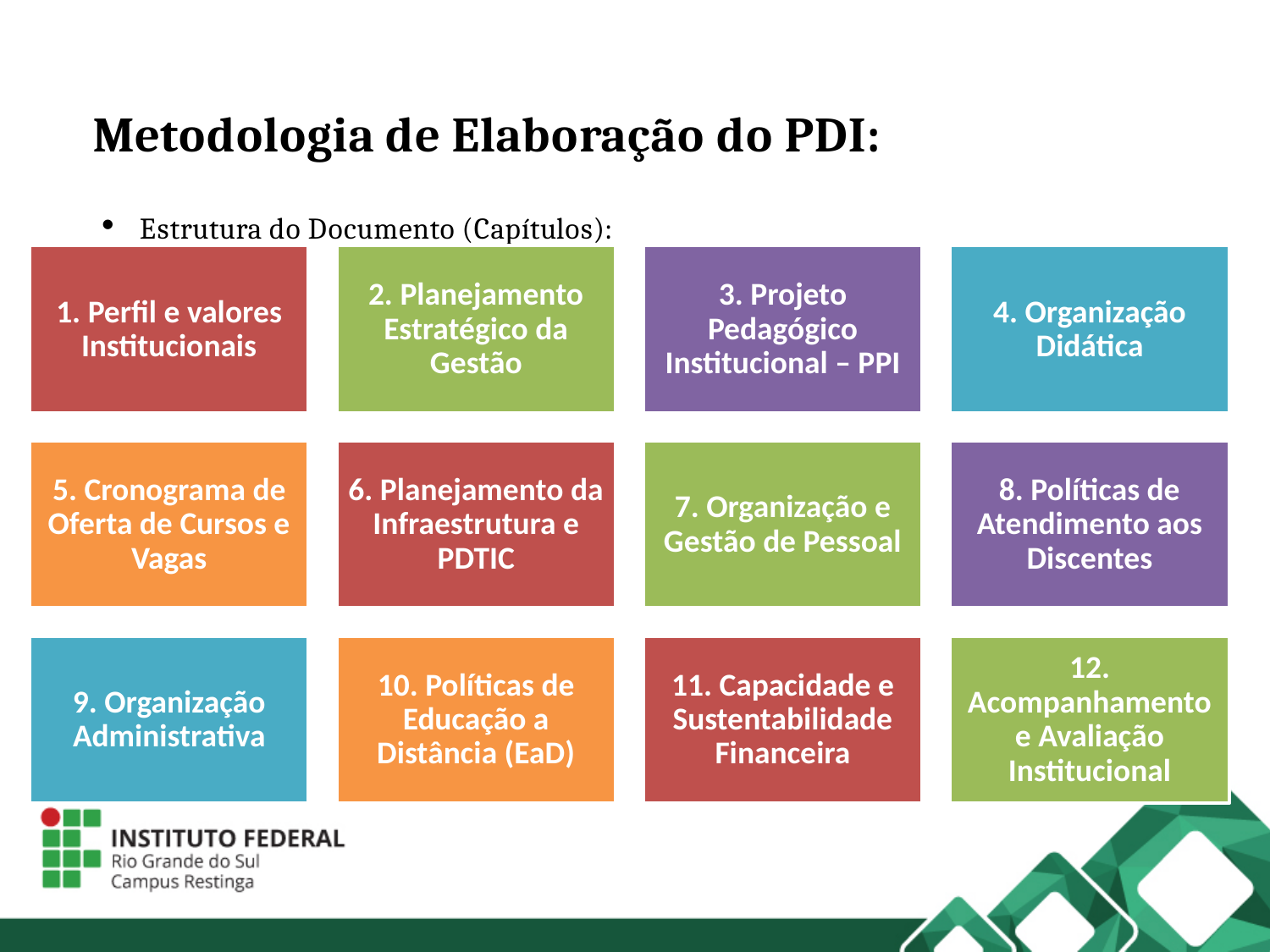

Metodologia de Elaboração do PDI:

 Estrutura do Documento (Capítulos):

1. Perfil e valores Institucionais

2. Planejamento Estratégico da Gestão

3. Projeto Pedagógico Institucional – PPI

4. Organização Didática

5. Cronograma de Oferta de Cursos e Vagas

6. Planejamento da Infraestrutura e PDTIC

7. Organização e Gestão de Pessoal

8. Políticas de Atendimento aos Discentes

9. Organização Administrativa

10. Políticas de Educação a Distância (EaD)

11. Capacidade e Sustentabilidade Financeira

12. Acompanhamento e Avaliação Institucional